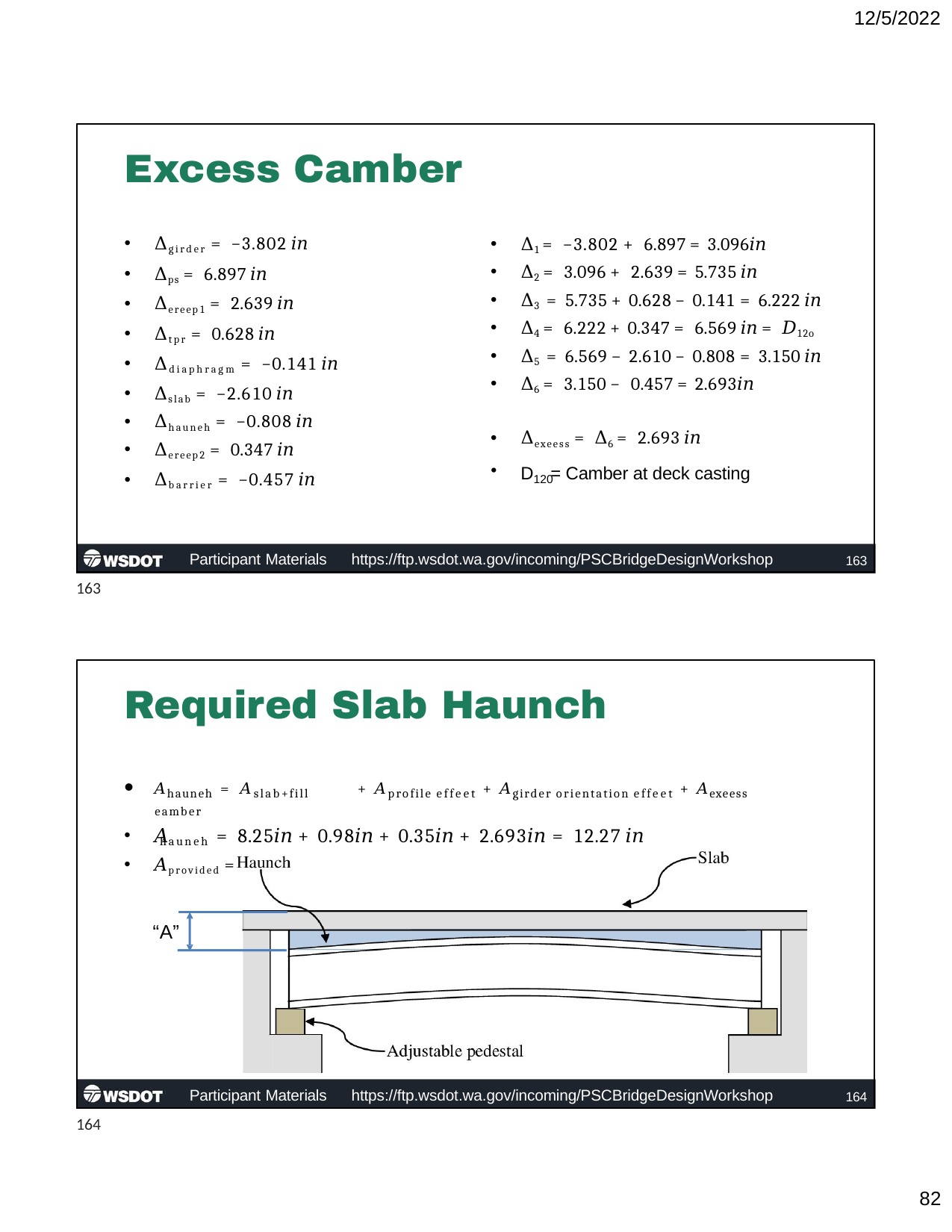

12/5/2022

# Excess Camber
Δgirder = −3.802 𝑖𝑛
Δps = 6.897 𝑖𝑛
Δereep1 = 2.639 𝑖𝑛
Δtpr = 0.628 𝑖𝑛
Δdiaphragm = −0.141 𝑖𝑛
Δslab = −2.610 𝑖𝑛
Δhauneh = −0.808 𝑖𝑛
Δereep2 = 0.347 𝑖𝑛
Δbarrier = −0.457 𝑖𝑛
Δ1 = −3.802 + 6.897 = 3.096𝑖𝑛
Δ2 = 3.096 + 2.639 = 5.735 𝑖𝑛
Δ3 = 5.735 + 0.628 − 0.141 = 6.222 𝑖𝑛
Δ4 = 6.222 + 0.347 = 6.569 𝑖𝑛 = 𝐷12o
Δ5 = 6.569 − 2.610 − 0.808 = 3.150 𝑖𝑛
Δ6 = 3.150 − 0.457 = 2.693𝑖𝑛

Δexeess = Δ6 = 2.693 𝑖𝑛
D	= Camber at deck casting
120
Participant Materials	https://ftp.wsdot.wa.gov/incoming/PSCBridgeDesignWorkshop
163
163

Required Slab Haunch
𝐴hauneh = 𝐴slab+fill	+ 𝐴profile effeet + 𝐴girder orientation effeet + 𝐴exeess eamber
𝛢hauneh = 8.25𝑖𝑛 + 0.98𝑖𝑛 + 0.35𝑖𝑛 + 2.693𝑖𝑛 = 12.27 𝑖𝑛
𝐴provided = 12.5 𝑖𝑛

“A”

Participant Materials	https://ftp.wsdot.wa.gov/incoming/PSCBridgeDesignWorkshop
164
164
82